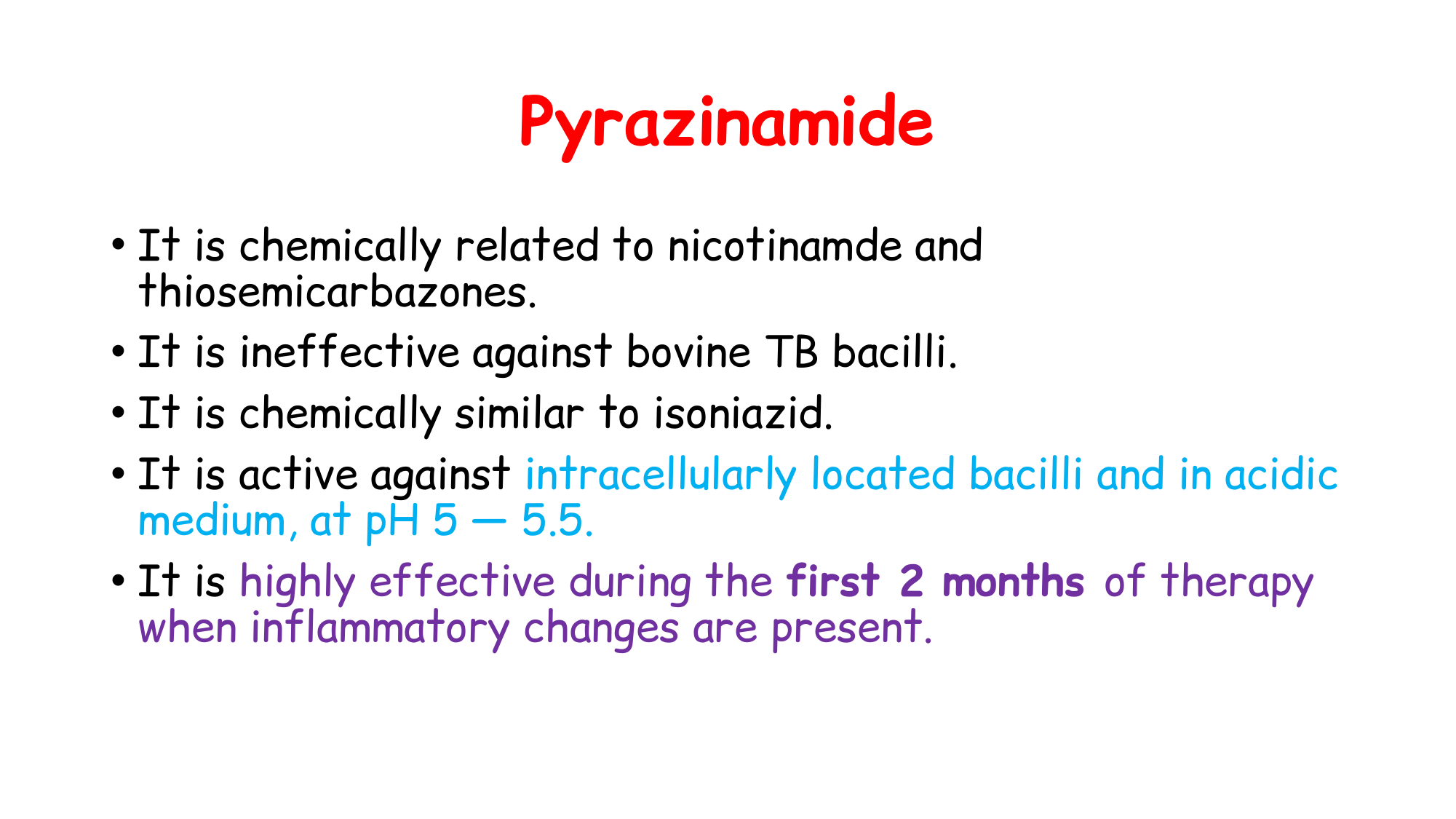

# Pyrazinamide
It is chemically related to nicotinamde and thiosemicarbazones.
It is ineffective against bovine TB bacilli.
It is chemically similar to isoniazid.
It is active against intracellularly located bacilli and in acidic medium, at pH 5 — 5.5.
It is highly effective during the first 2 months of therapy when inflammatory changes are present.